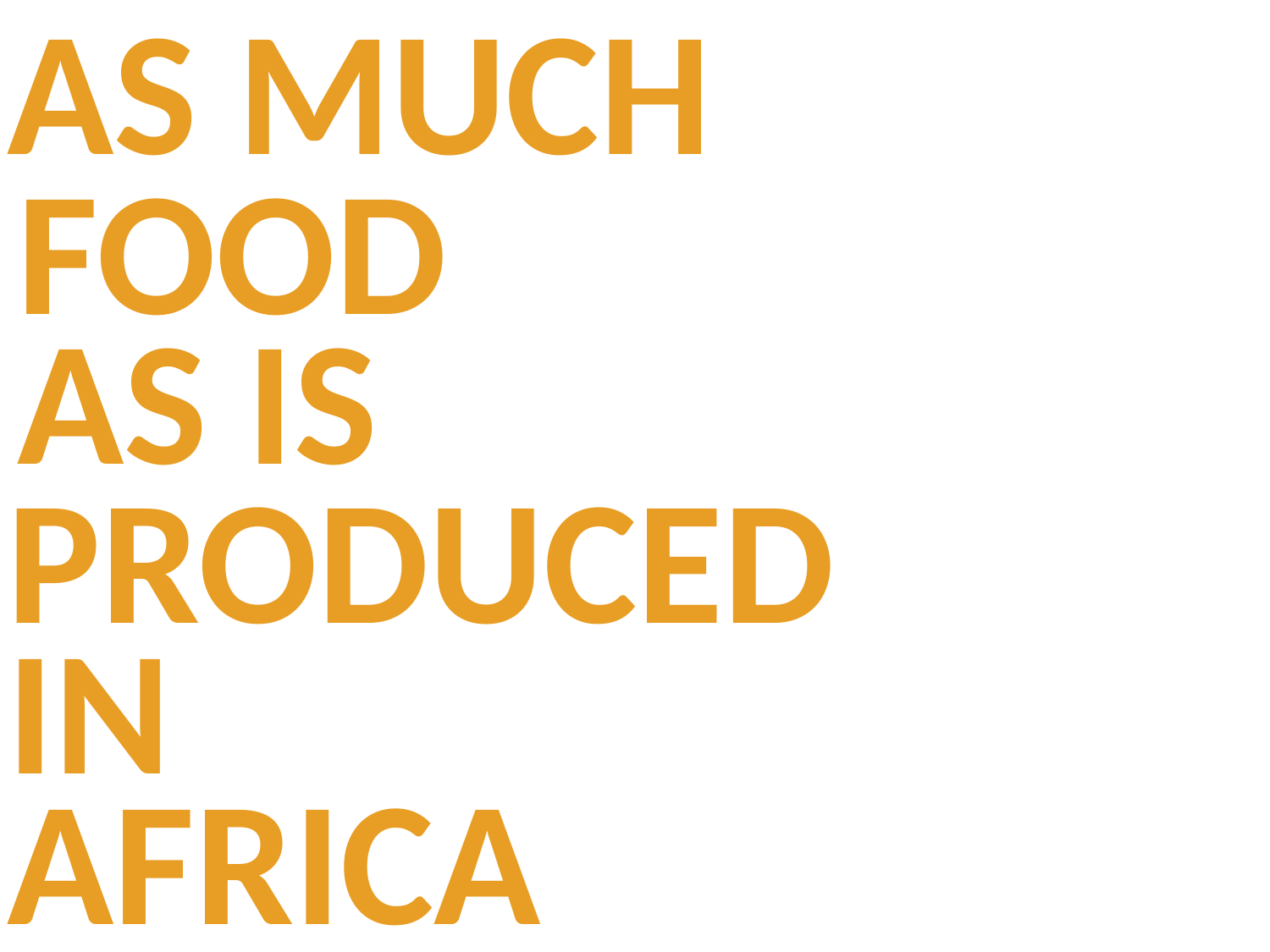

AS MUCH
FOOD
AS IS
PRODUCED
IN
AFRICA